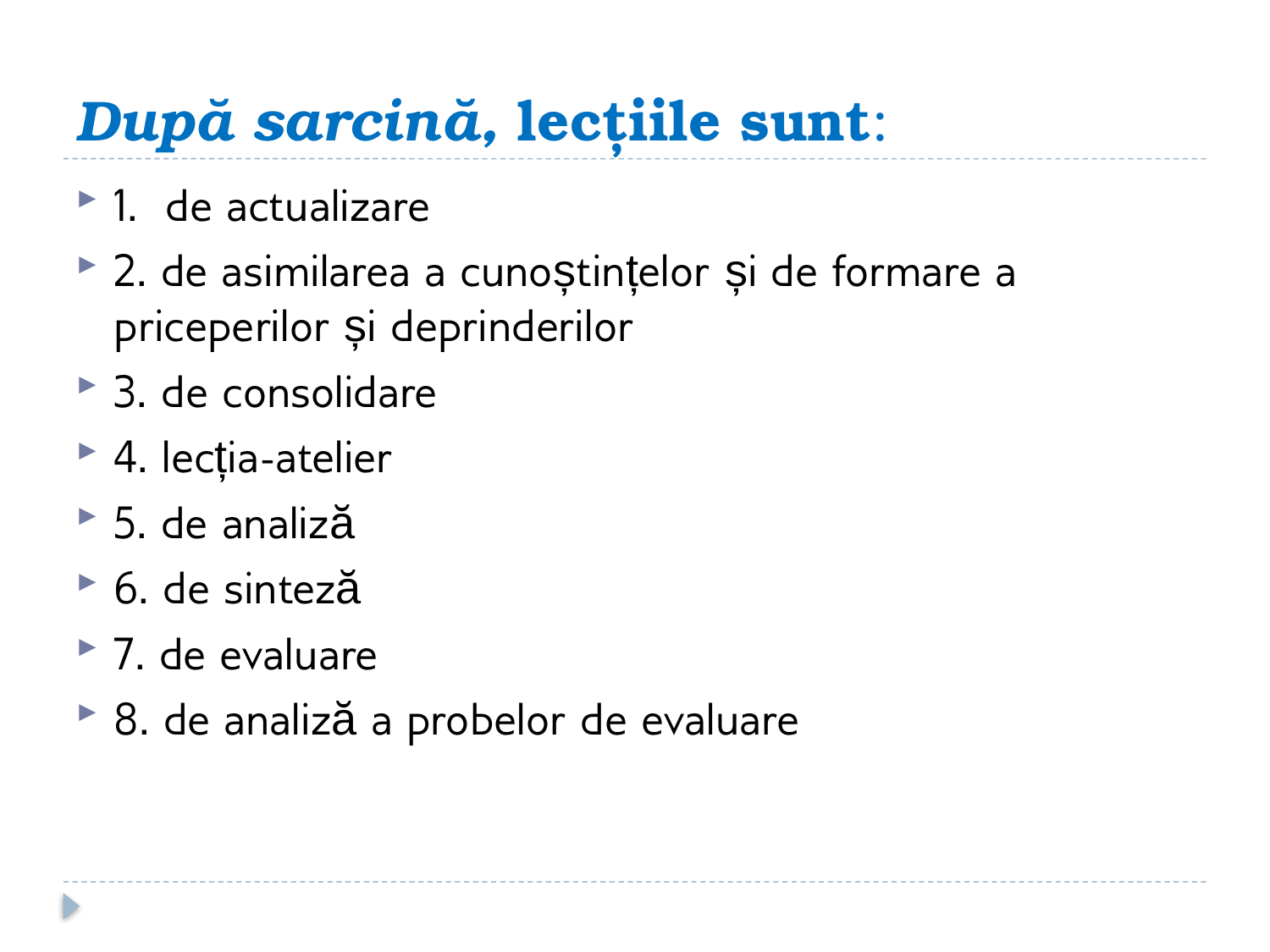

# După sarcină, lecțiile sunt:
1.  de actualizare
2. de asimilarea a cunoștințelor și de formare a priceperilor și deprinderilor
3. de consolidare
4. lecția-atelier
5. de analiză
6. de sinteză
7. de evaluare
8. de analiză a probelor de evaluare